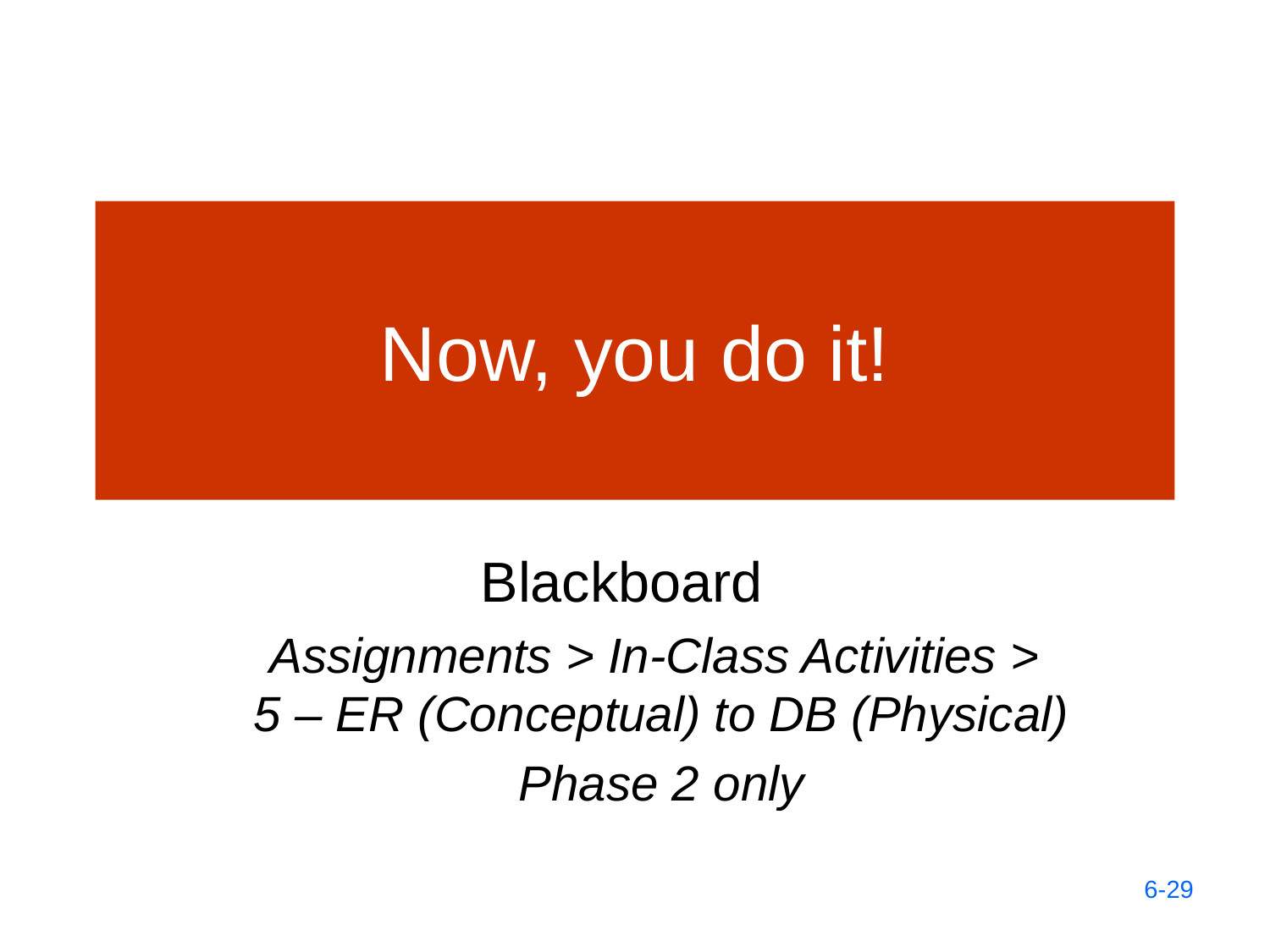

# Now, you do it!
Blackboard
Assignments > In-Class Activities >
5 – ER (Conceptual) to DB (Physical)
Phase 2 only

6-29